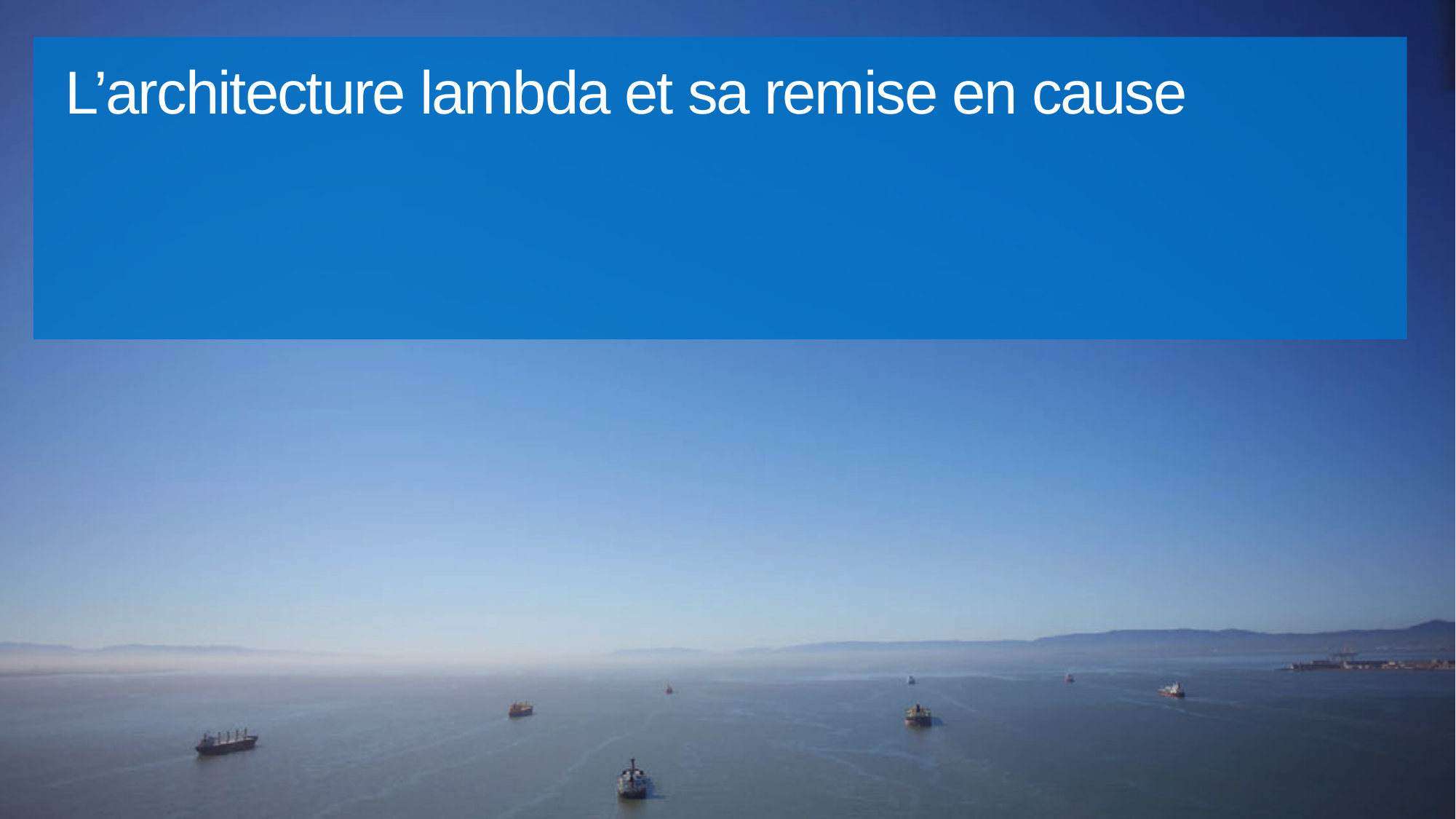

# L’architecture lambda et sa remise en cause